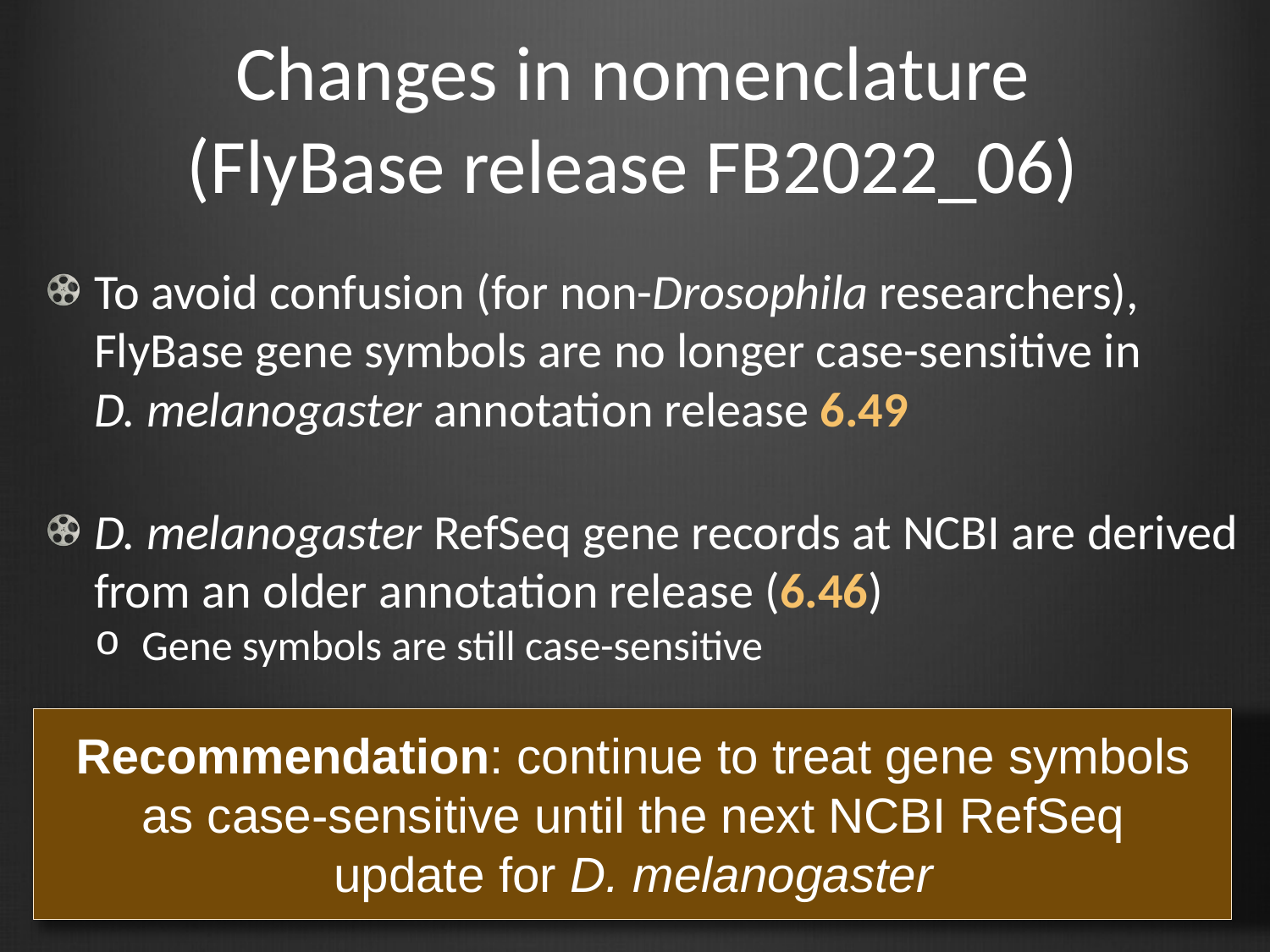

# Changes in nomenclature (FlyBase release FB2022_06)
To avoid confusion (for non-Drosophila researchers), FlyBase gene symbols are no longer case-sensitive in
D. melanogaster annotation release 6.49

D. melanogaster RefSeq gene records at NCBI are derived from an older annotation release (6.46)
Gene symbols are still case-sensitive

Recommendation: continue to treat gene symbols as case-sensitive until the next NCBI RefSeq update for D. melanogaster